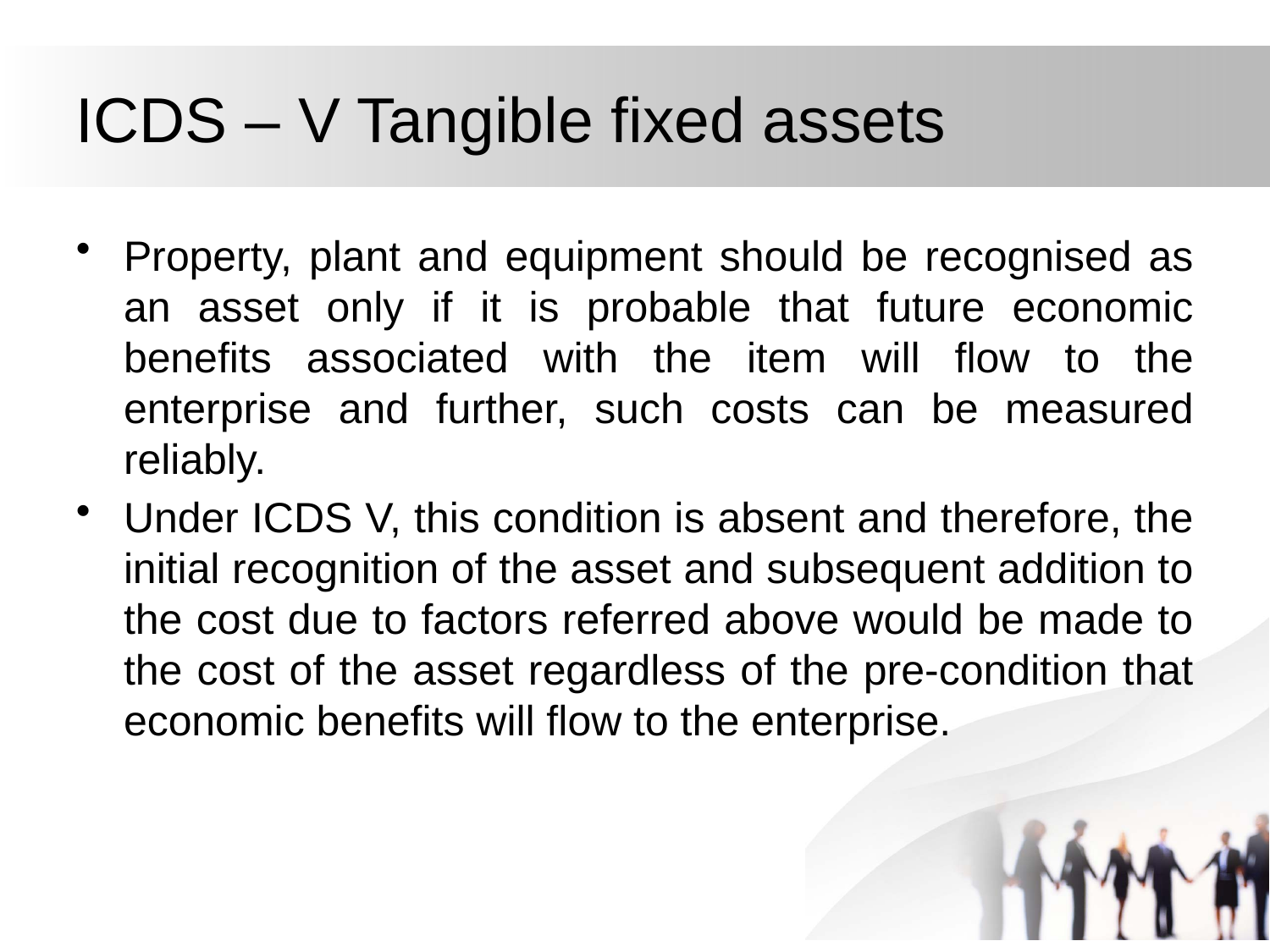

# ICDS – V Tangible fixed assets
Property, plant and equipment should be recognised as an asset only if it is probable that future economic benefits associated with the item will flow to the enterprise and further, such costs can be measured reliably.
Under ICDS V, this condition is absent and therefore, the initial recognition of the asset and subsequent addition to the cost due to factors referred above would be made to the cost of the asset regardless of the pre-condition that economic benefits will flow to the enterprise.